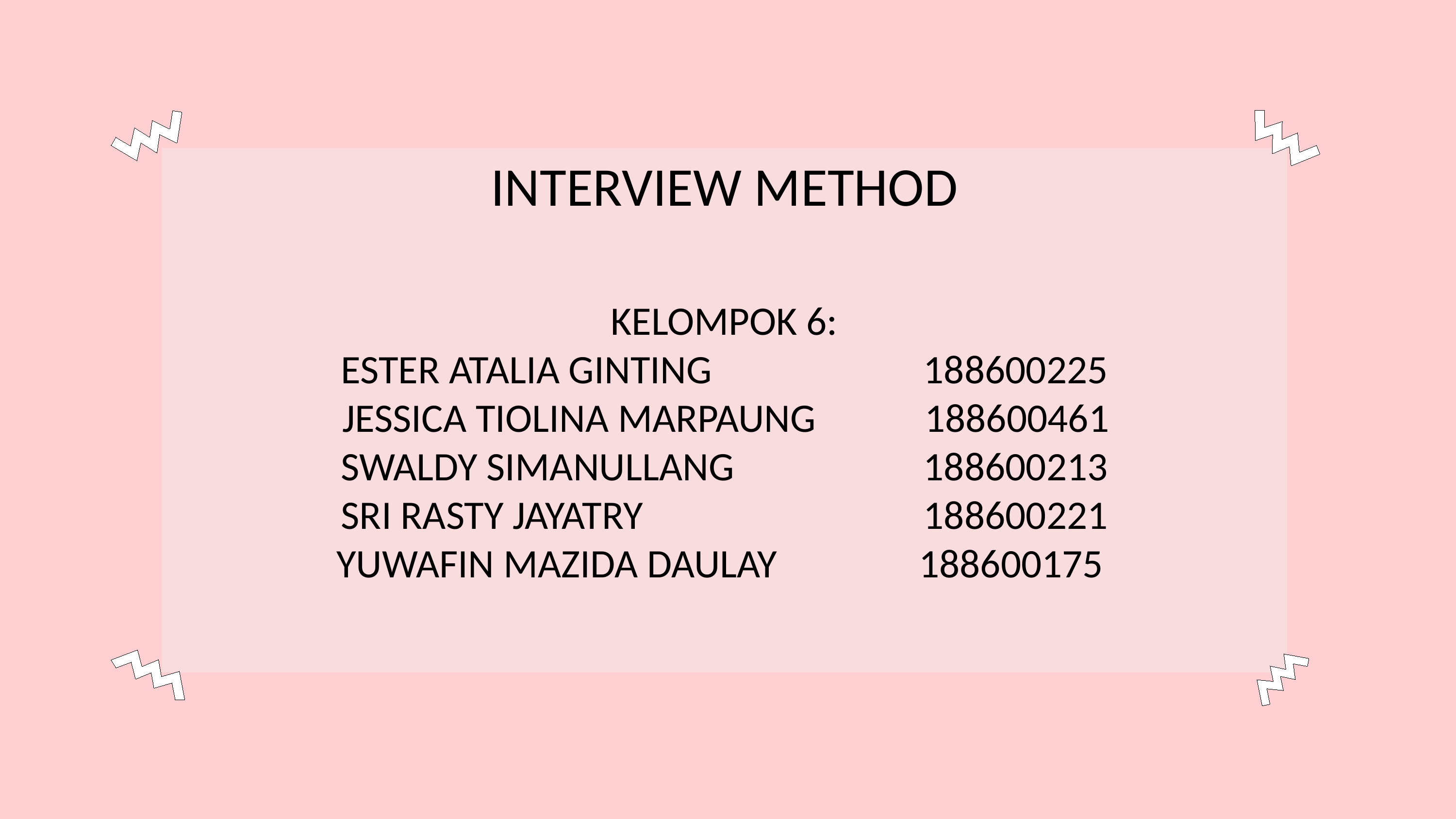

INTERVIEW METHOD

KELOMPOK 6:
ESTER ATALIA GINTING			188600225
		  JESSICA TIOLINA MARPAUNG		  188600461
SWALDY SIMANULLANG			188600213
SRI RASTY JAYATRY				188600221
YUWAFIN MAZIDA DAULAY		188600175